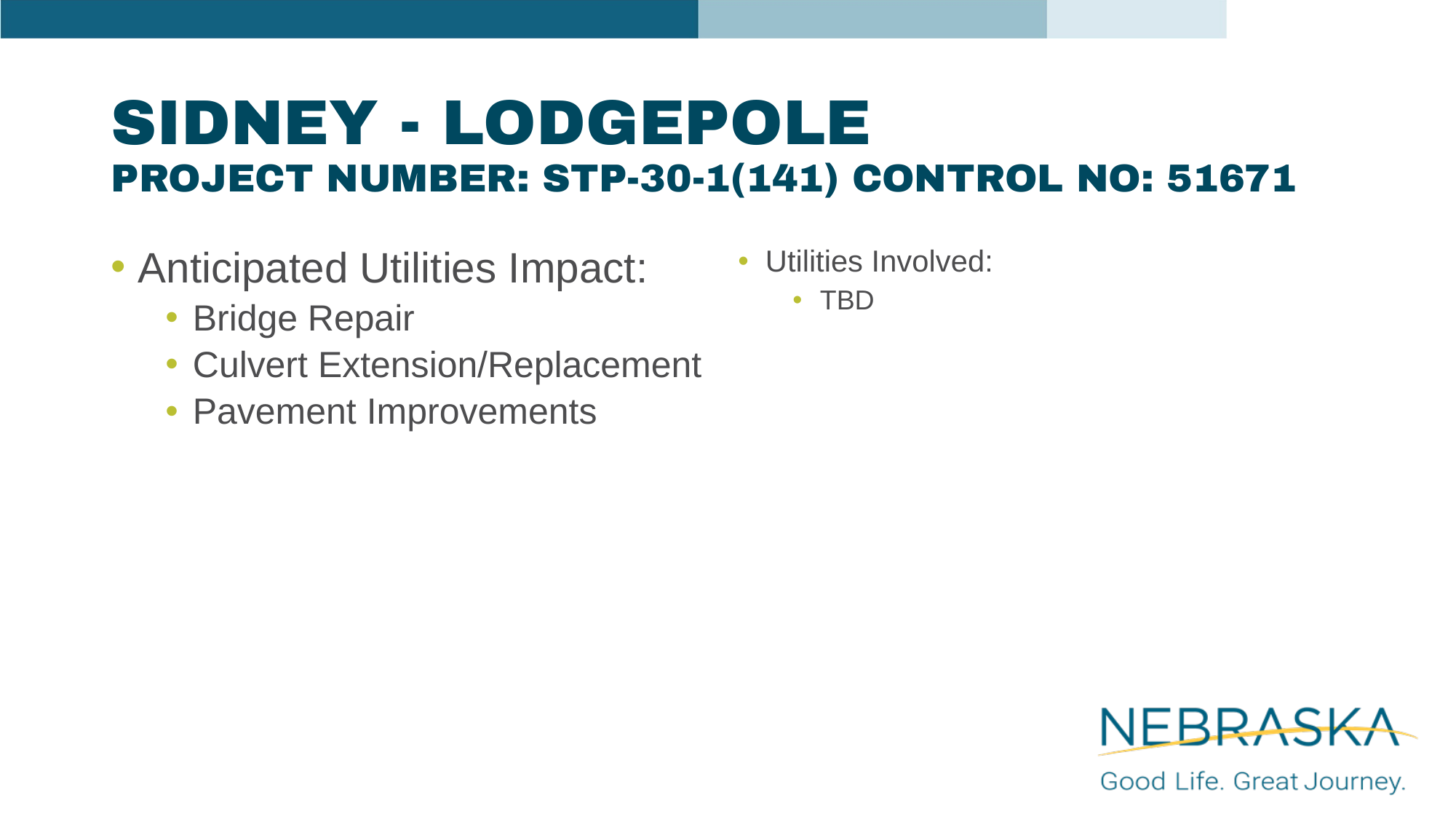

# Sidney - Lodgepole Project Number: STP-30-1(141) Control No: 51671
Anticipated Utilities Impact:
Bridge Repair
Culvert Extension/Replacement
Pavement Improvements

Utilities Involved:
TBD